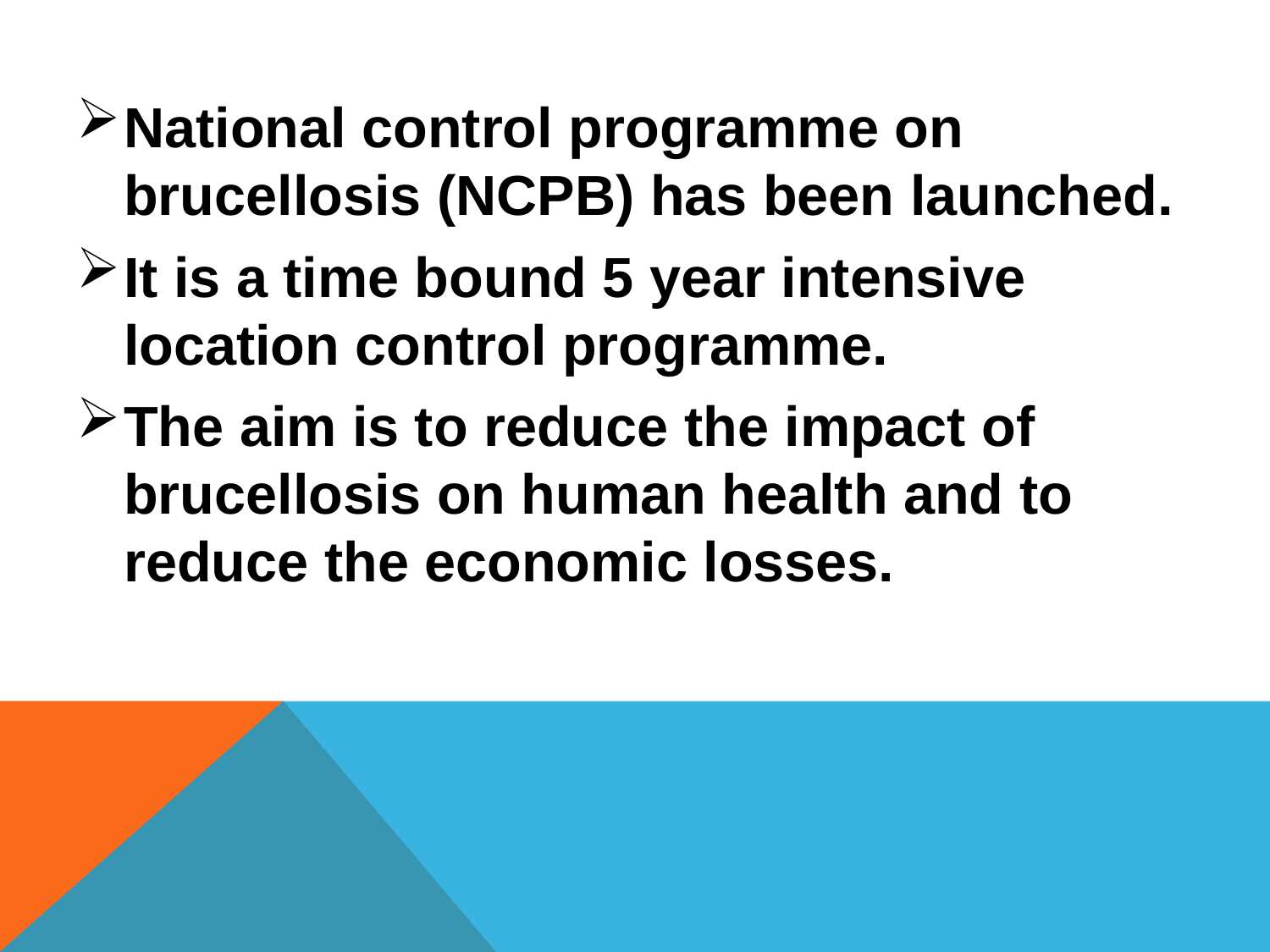

National control programme on brucellosis (NCPB) has been launched.
It is a time bound 5 year intensive location control programme.
The aim is to reduce the impact of brucellosis on human health and to reduce the economic losses.